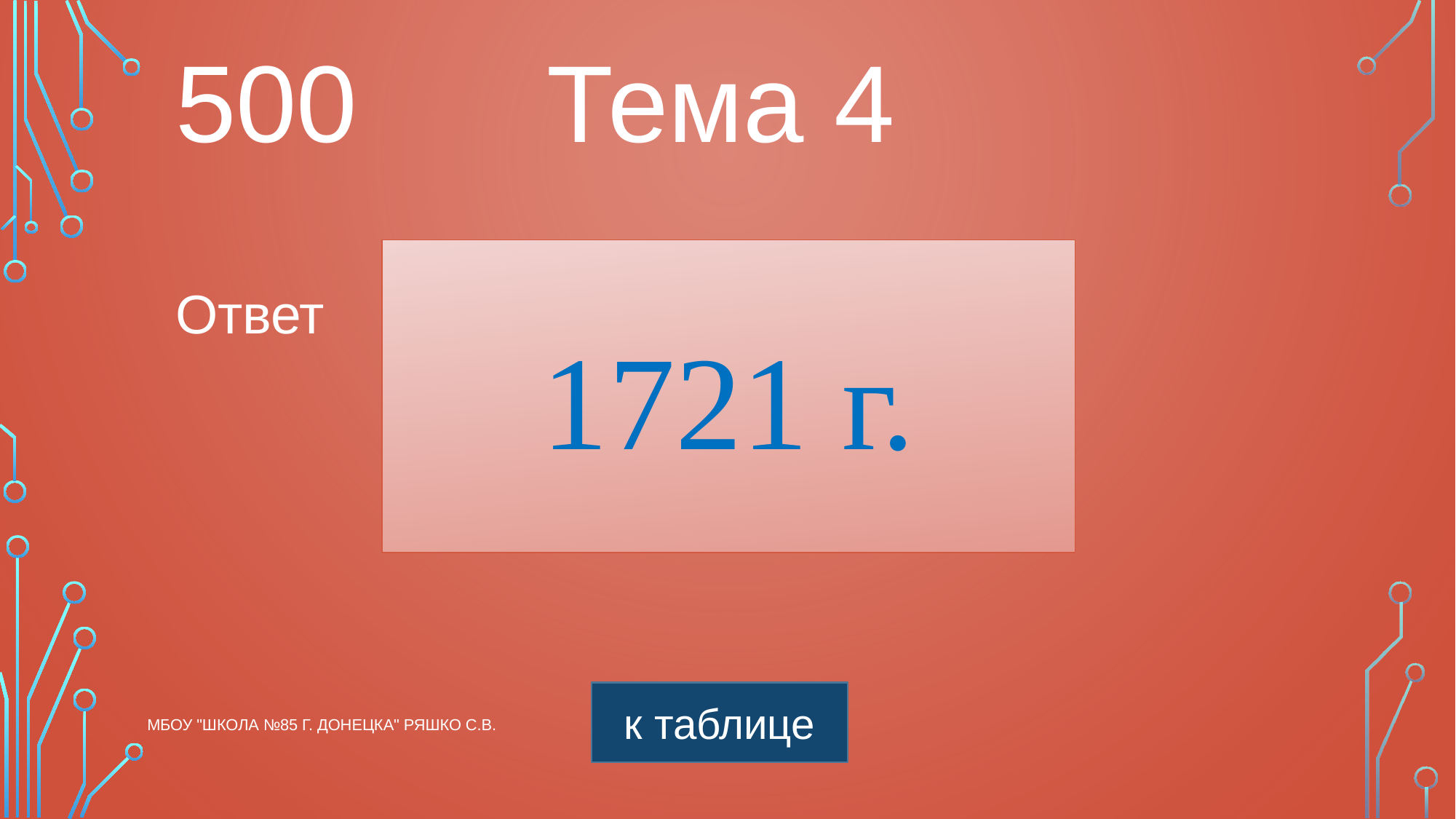

500
Тема 4
1721 г.
Ответ
к таблице
МБОУ "Школа №85 г. Донецка" Ряшко С.В.